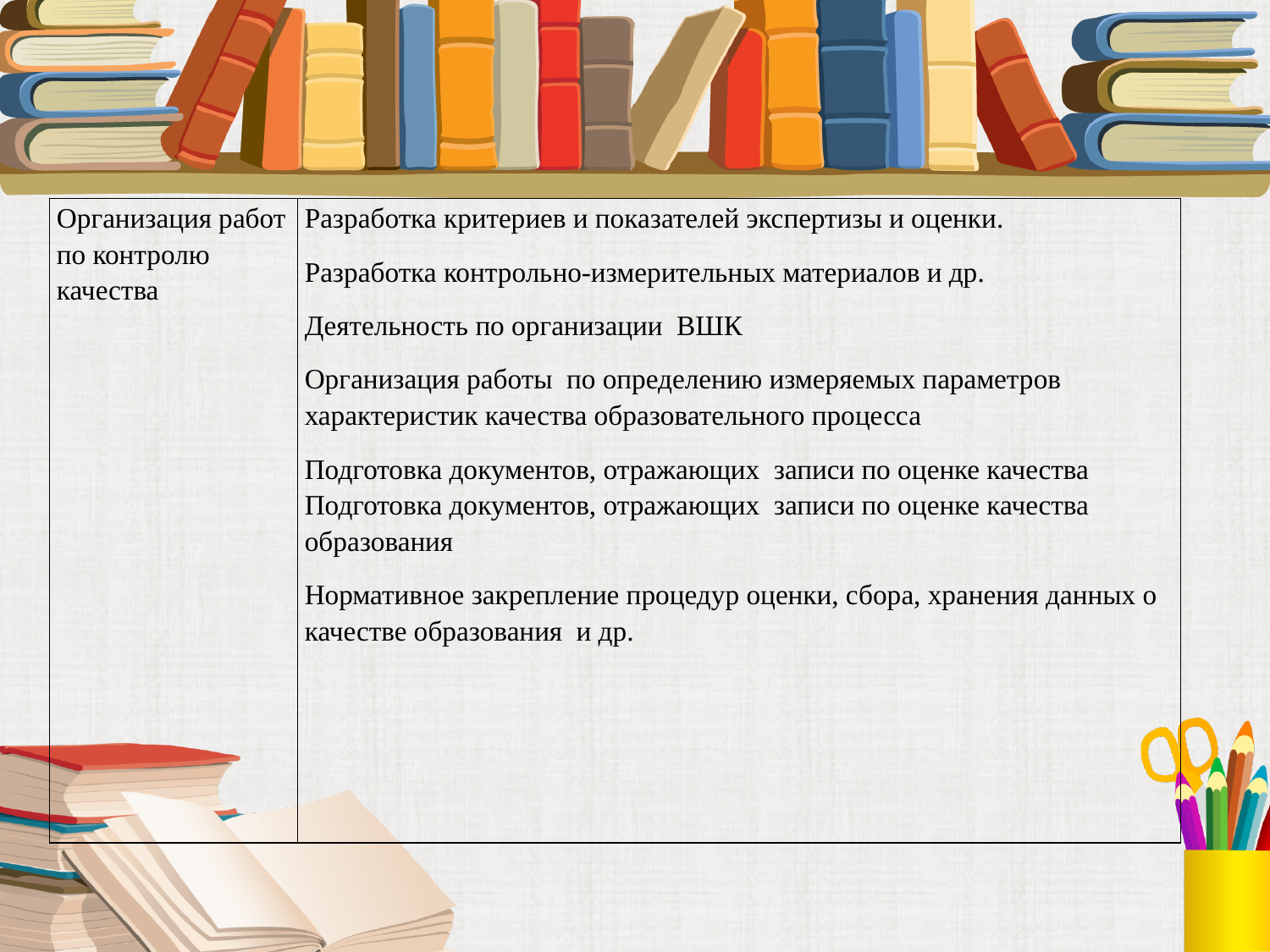

| Организация работ по контролю качества | Разработка критериев и показателей экспертизы и оценки. Разработка контрольно-измерительных материалов и др. Деятельность по организации ВШК Организация работы по определению измеряемых параметров характеристик качества образовательного процесса Подготовка документов, отражающих записи по оценке качества Подготовка документов, отражающих записи по оценке качества образования Нормативное закрепление процедур оценки, сбора, хранения данных о качестве образования и др. |
| --- | --- |